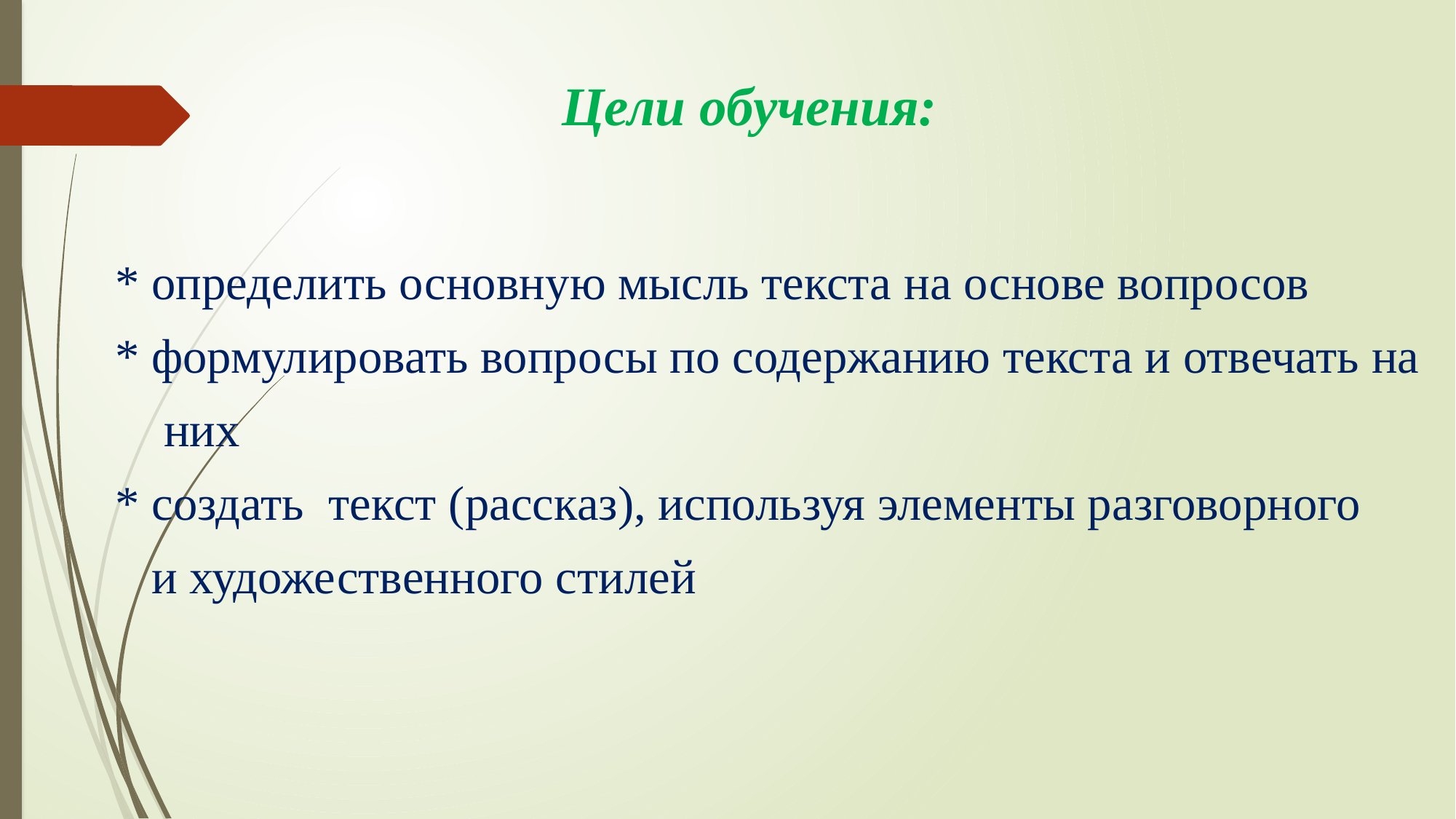

# Цели обучения:

       * определить основную мысль текста на основе вопросов
       * формулировать вопросы по содержанию текста и отвечать на
           них
       * создать  текст (рассказ), используя элементы разговорного
          и художественного стилей